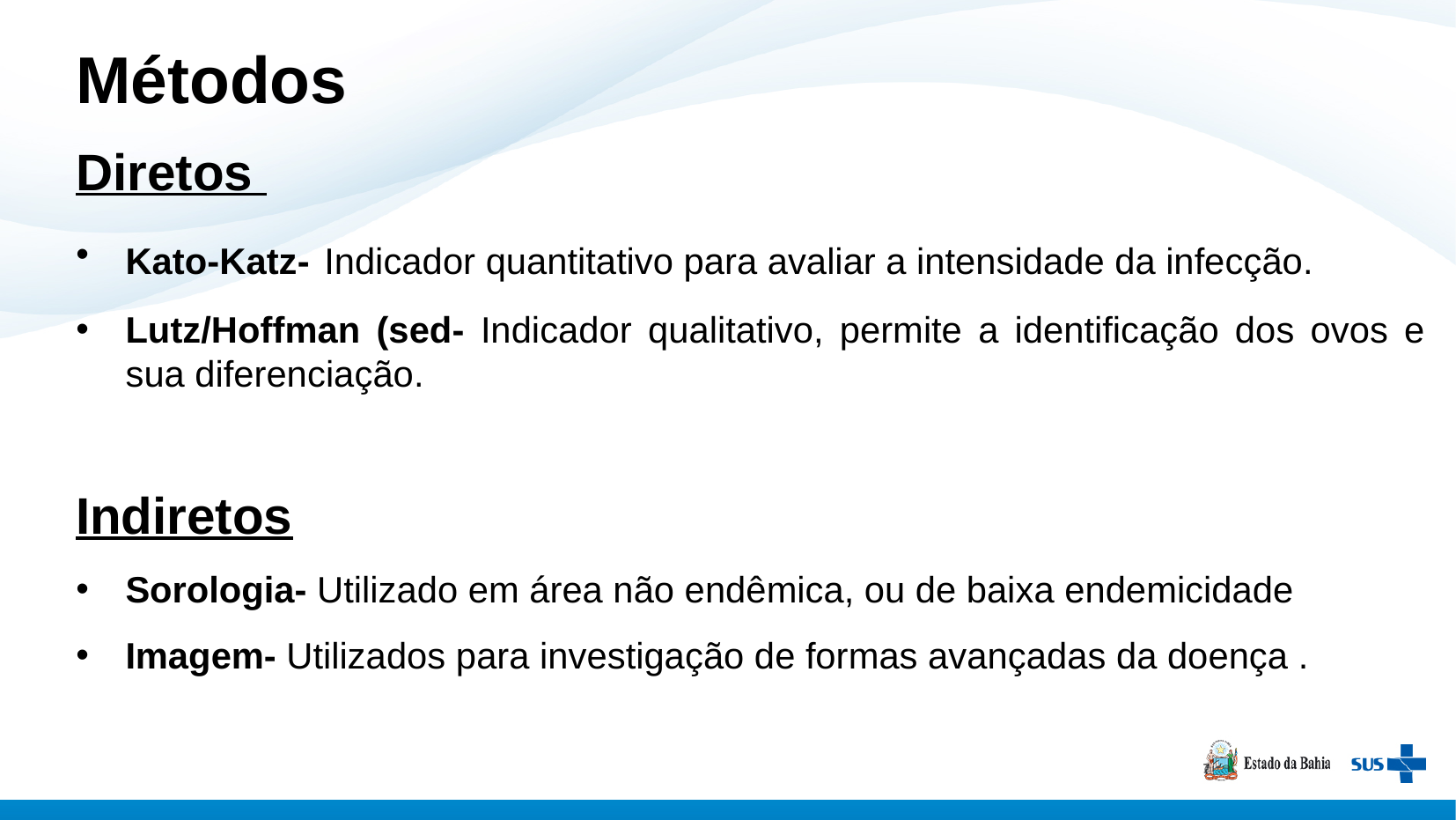

Métodos
Diretos
Kato-Katz- Indicador quantitativo para avaliar a intensidade da infecção.
Lutz/Hoffman (sed- Indicador qualitativo, permite a identificação dos ovos e sua diferenciação.

Indiretos
Sorologia- Utilizado em área não endêmica, ou de baixa endemicidade
Imagem- Utilizados para investigação de formas avançadas da doença .